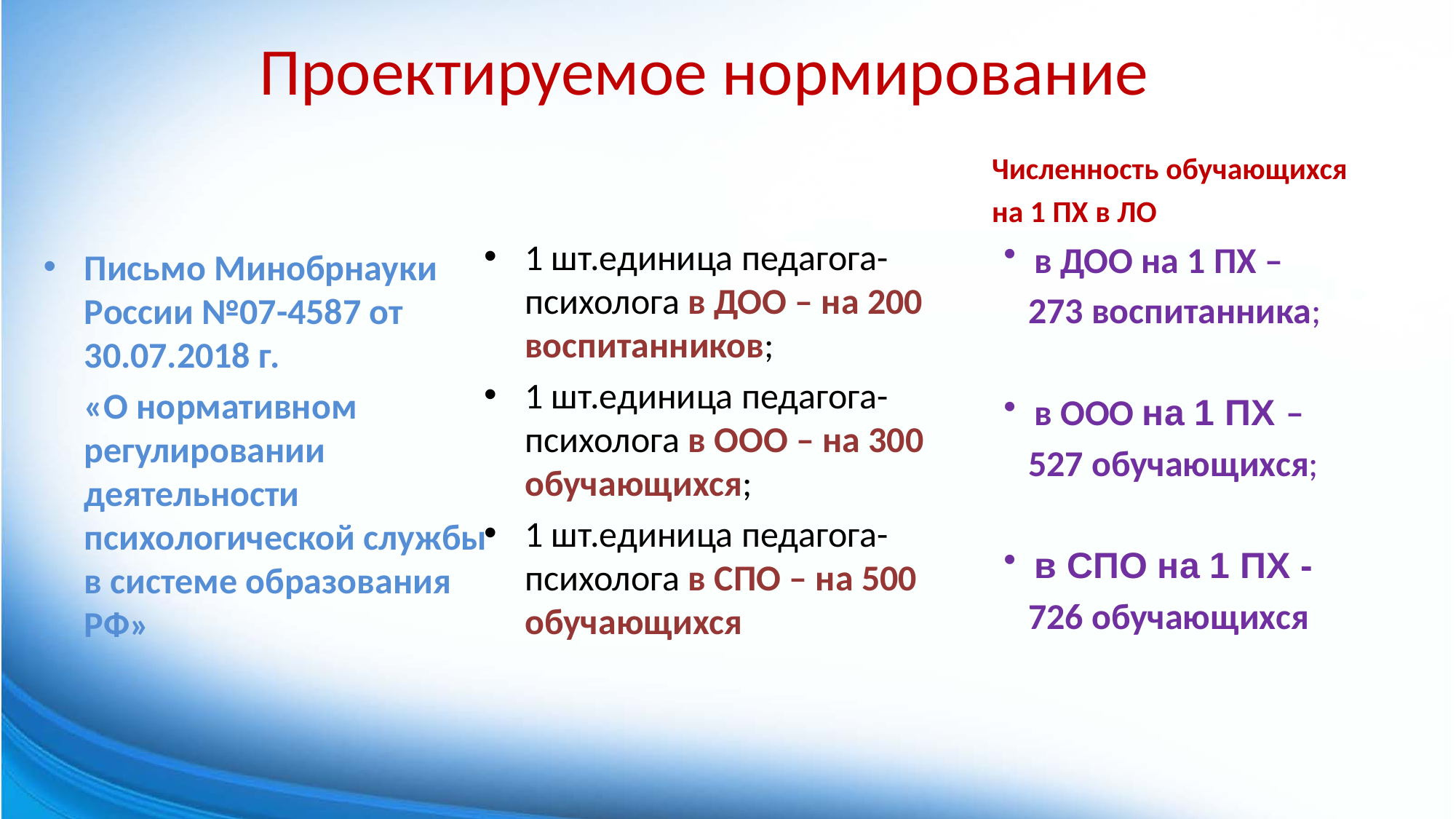

# Проектируемое нормирование
Численность обучающихся
на 1 ПХ в ЛО

1 шт.единица педагога-психолога в ДОО – на 200 воспитанников;
1 шт.единица педагога-психолога в ООО – на 300 обучающихся;
1 шт.единица педагога-психолога в СПО – на 500 обучающихся
в ДОО на 1 ПХ –
   273 воспитанника;

в ООО на 1 ПХ –
   527 обучающихся;

в СПО на 1 ПХ -
   726 обучающихся
Письмо Минобрнауки России №07-4587 от 30.07.2018 г.
	«О нормативном регулировании деятельности психологической службы в системе образования РФ»